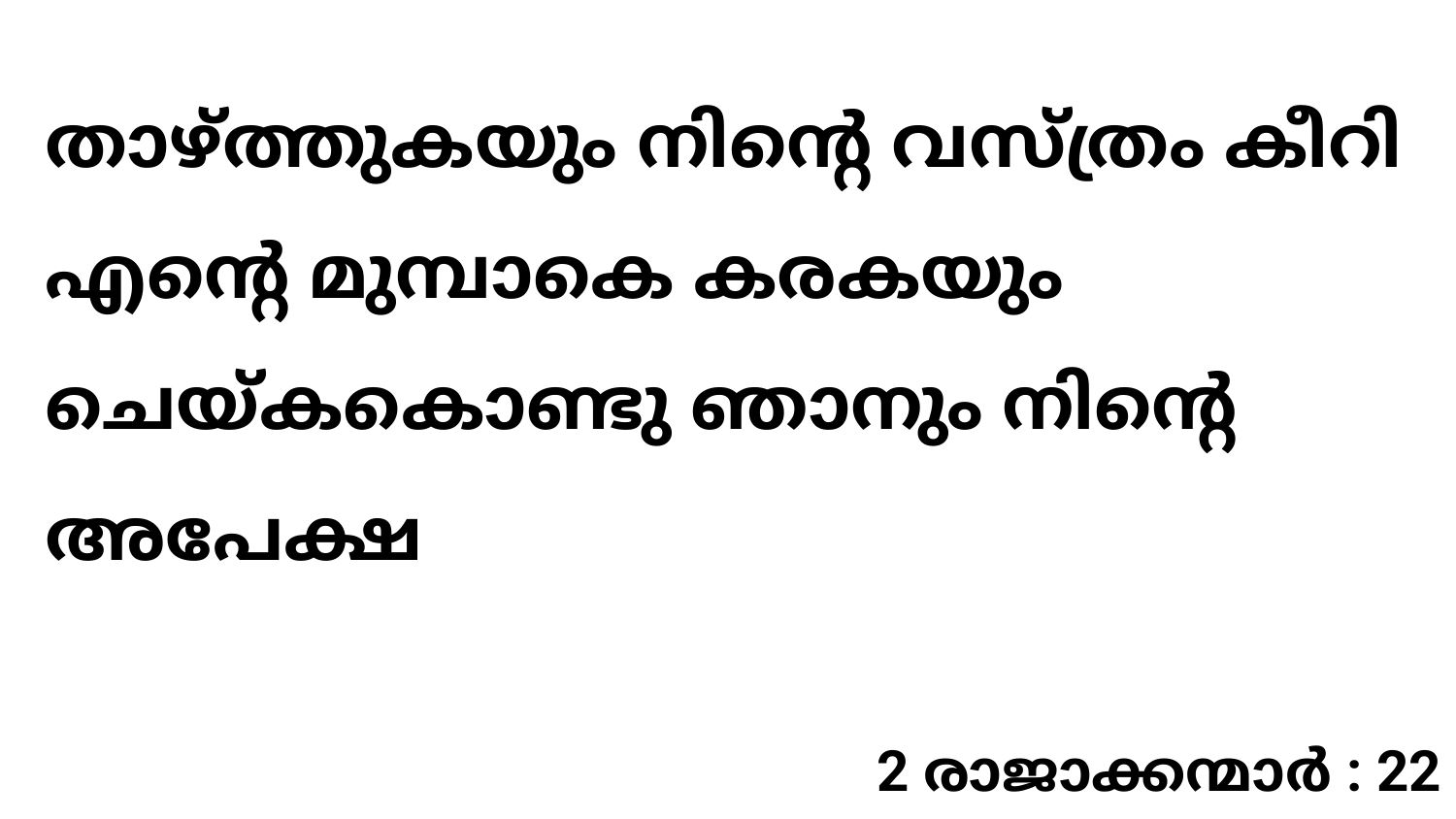

താഴ്ത്തുകയും നിന്റെ വസ്ത്രം കീറി എന്റെ മുമ്പാകെ കരകയും ചെയ്കകൊണ്ടു ഞാനും നിന്റെ അപേക്ഷ
2 രാജാക്കന്മാർ : 22